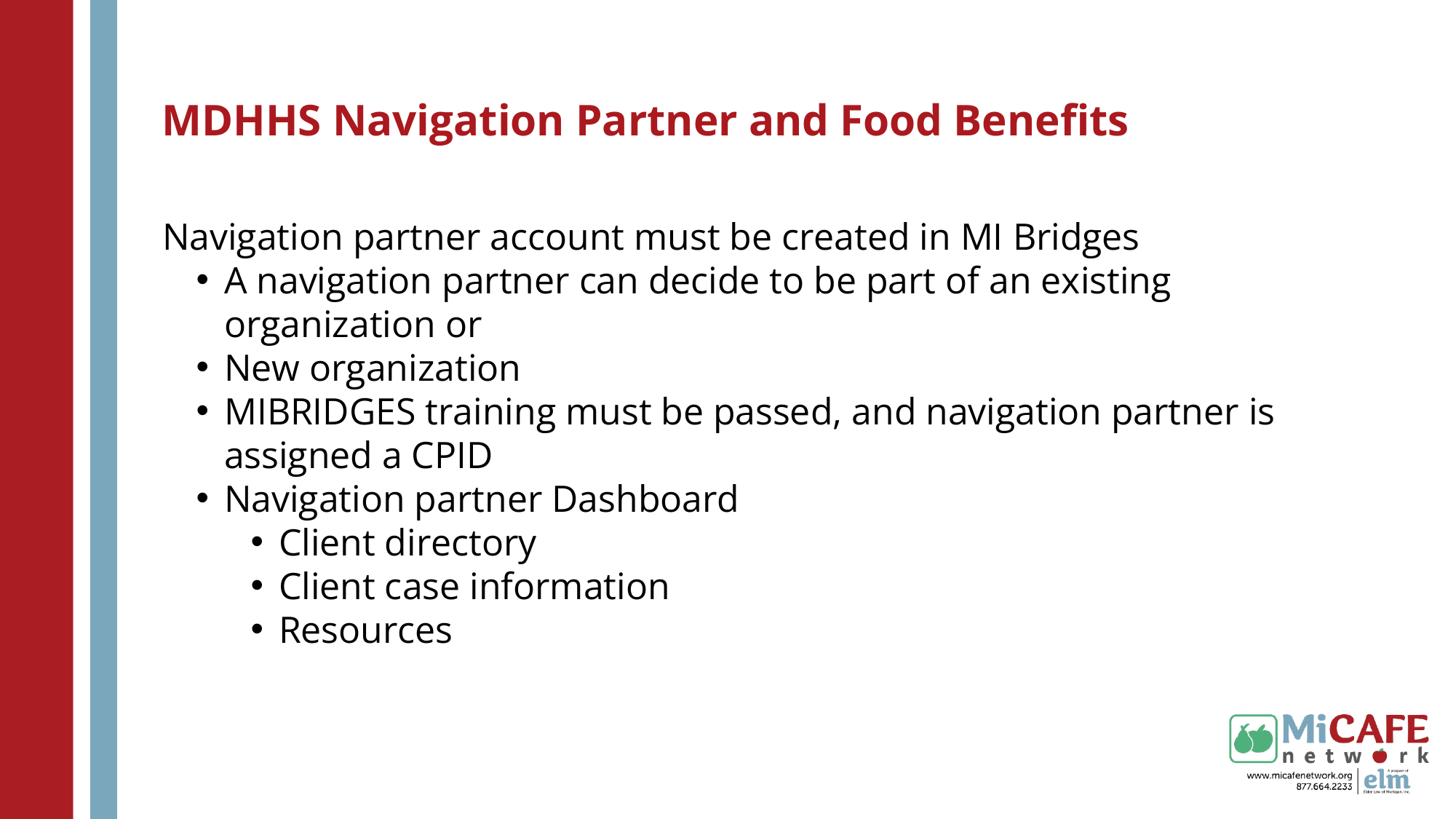

MDHHS Navigation Partner and Food Benefits
Navigation partner account must be created in MI Bridges
A navigation partner can decide to be part of an existing organization or
New organization
MIBRIDGES training must be passed, and navigation partner is assigned a CPID
Navigation partner Dashboard
Client directory
Client case information
Resources